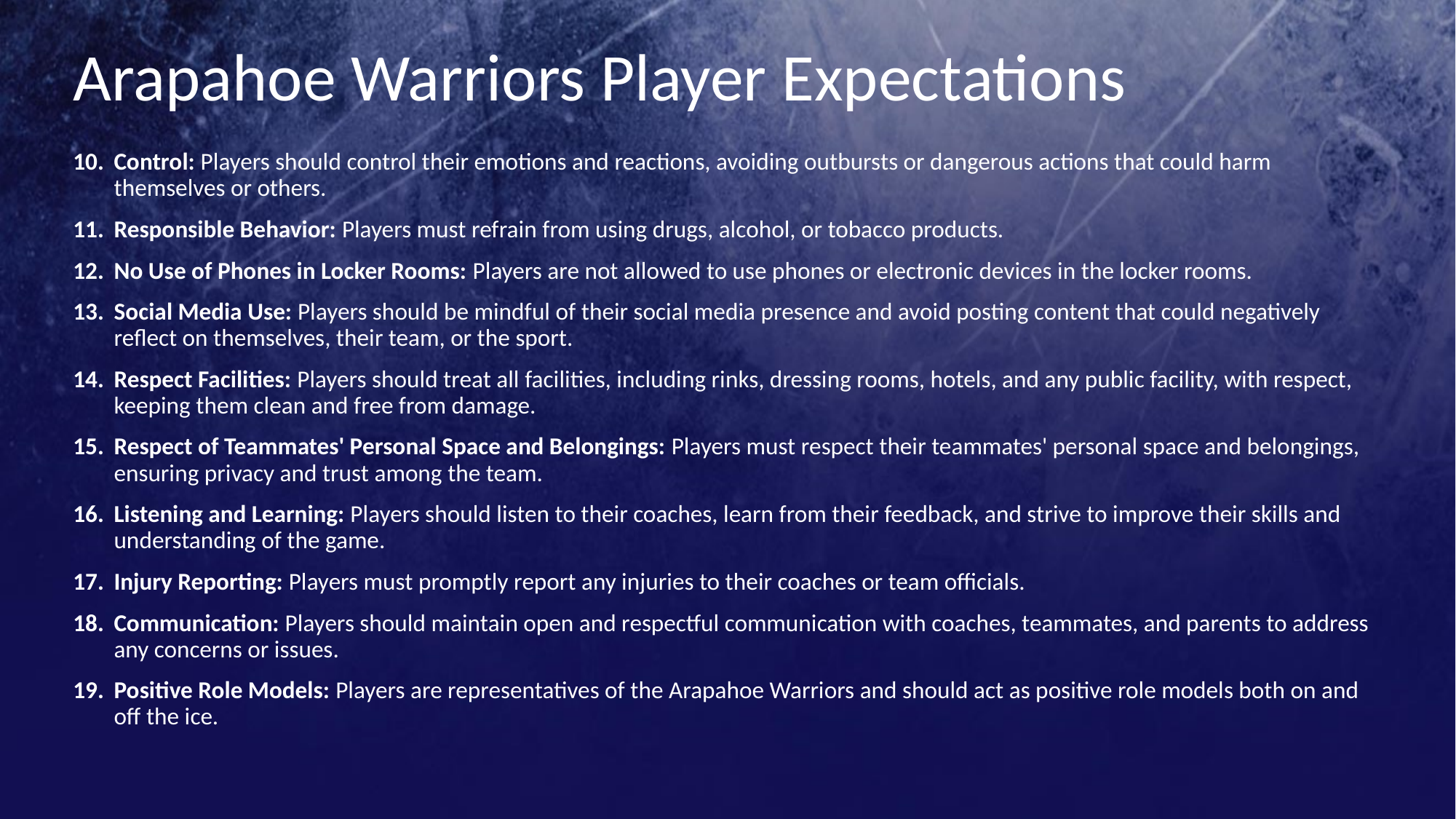

# Arapahoe Warriors Player Expectations
Control: Players should control their emotions and reactions, avoiding outbursts or dangerous actions that could harm themselves or others.
Responsible Behavior: Players must refrain from using drugs, alcohol, or tobacco products.
No Use of Phones in Locker Rooms: Players are not allowed to use phones or electronic devices in the locker rooms.
Social Media Use: Players should be mindful of their social media presence and avoid posting content that could negatively reflect on themselves, their team, or the sport.
Respect Facilities: Players should treat all facilities, including rinks, dressing rooms, hotels, and any public facility, with respect, keeping them clean and free from damage.
Respect of Teammates' Personal Space and Belongings: Players must respect their teammates' personal space and belongings, ensuring privacy and trust among the team.
Listening and Learning: Players should listen to their coaches, learn from their feedback, and strive to improve their skills and understanding of the game.
Injury Reporting: Players must promptly report any injuries to their coaches or team officials.
Communication: Players should maintain open and respectful communication with coaches, teammates, and parents to address any concerns or issues.
Positive Role Models: Players are representatives of the Arapahoe Warriors and should act as positive role models both on and off the ice.